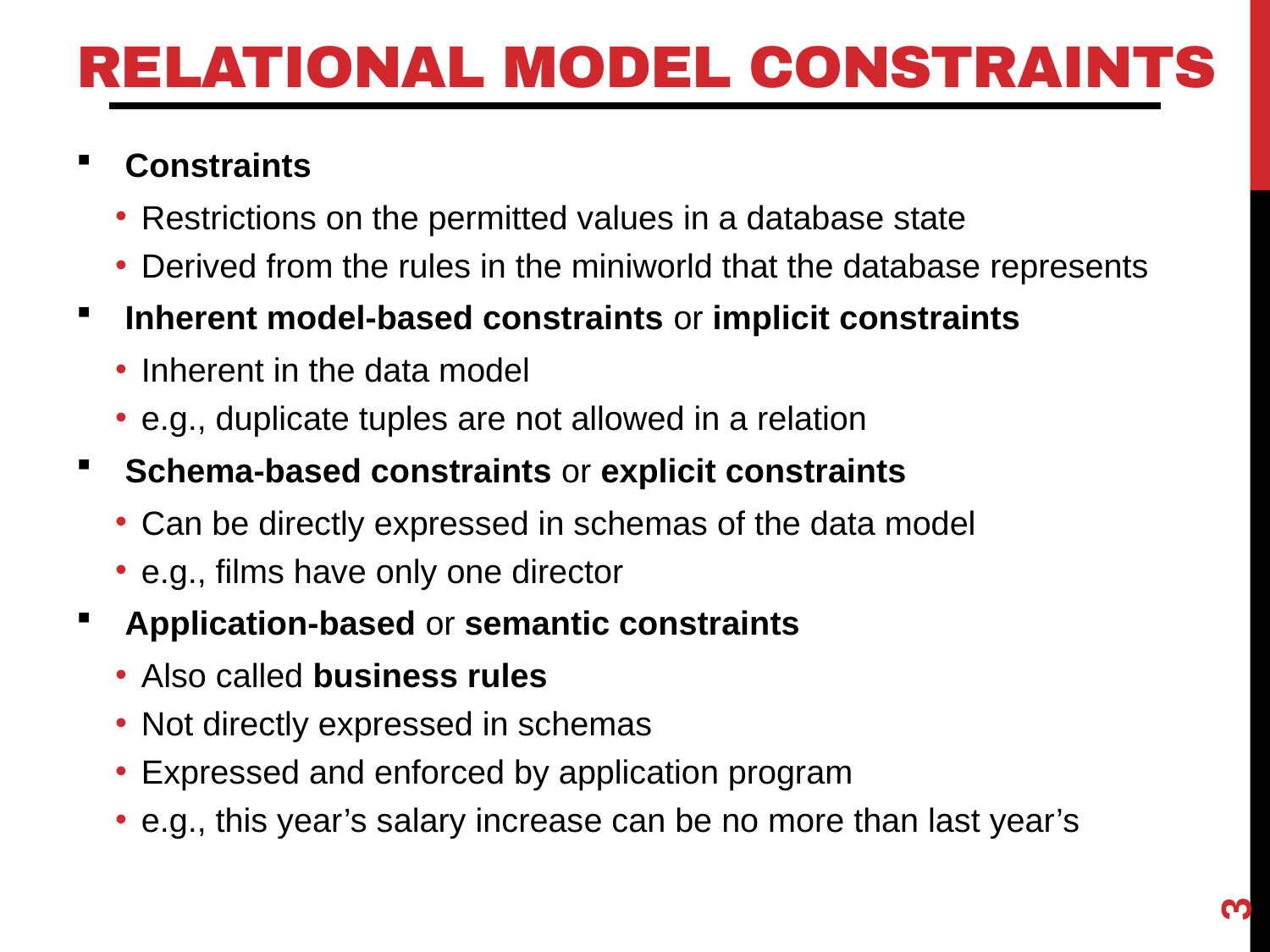

# Relational Model Constraints
Constraints
Restrictions on the permitted values in a database state
Derived from the rules in the miniworld that the database represents
Inherent model-based constraints or implicit constraints
Inherent in the data model
e.g., duplicate tuples are not allowed in a relation
Schema-based constraints or explicit constraints
Can be directly expressed in schemas of the data model
e.g., films have only one director
Application-based or semantic constraints
Also called business rules
Not directly expressed in schemas
Expressed and enforced by application program
e.g., this year’s salary increase can be no more than last year’s

3